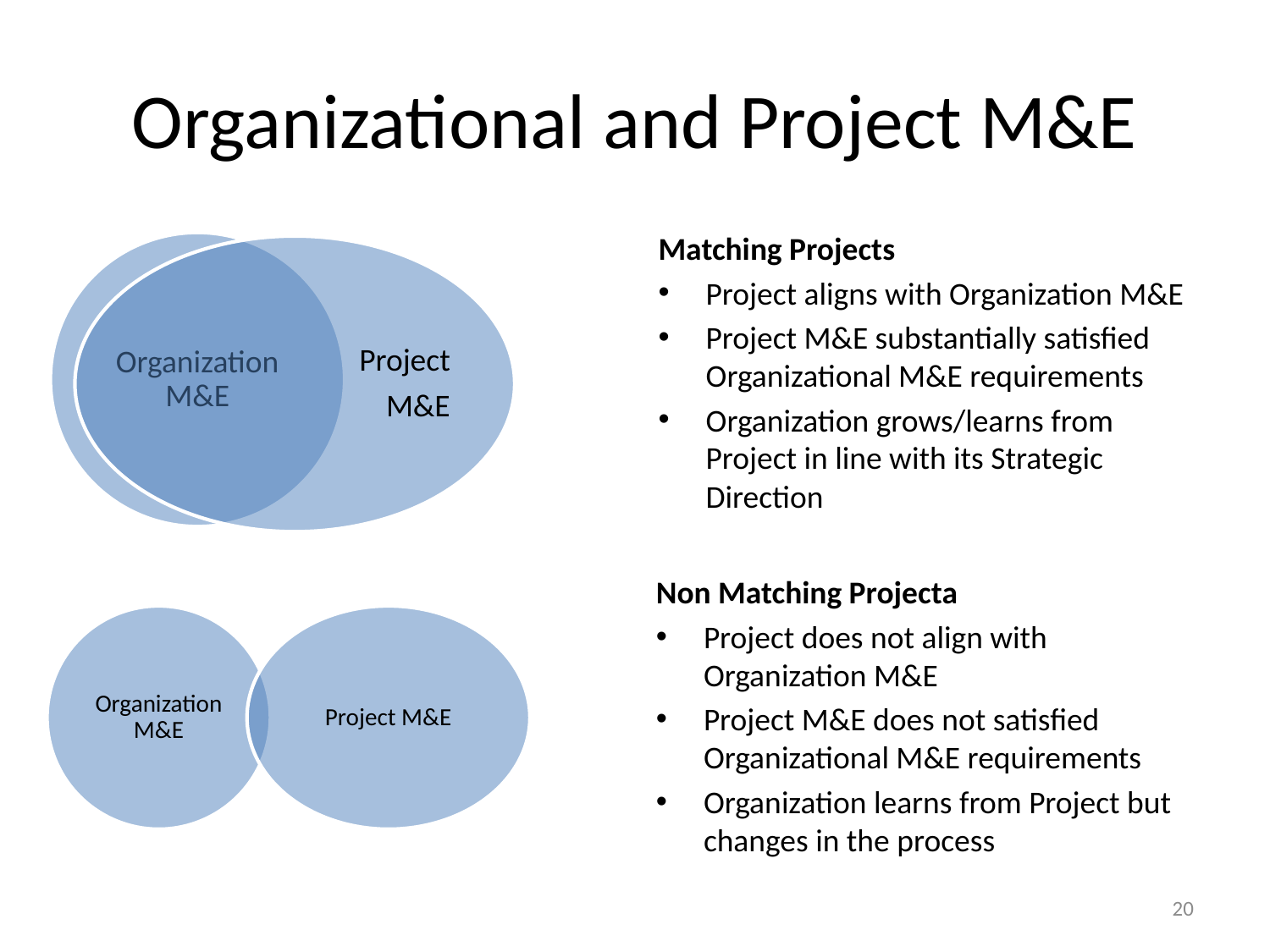

# Organizational and Project M&E
Organization M&E
Project
 M&E
Matching Projects
Project aligns with Organization M&E
Project M&E substantially satisfied Organizational M&E requirements
Organization grows/learns from Project in line with its Strategic Direction
Non Matching Projecta
Project does not align with Organization M&E
Project M&E does not satisfied Organizational M&E requirements
Organization learns from Project but changes in the process
Organization M&E
Project M&E
20